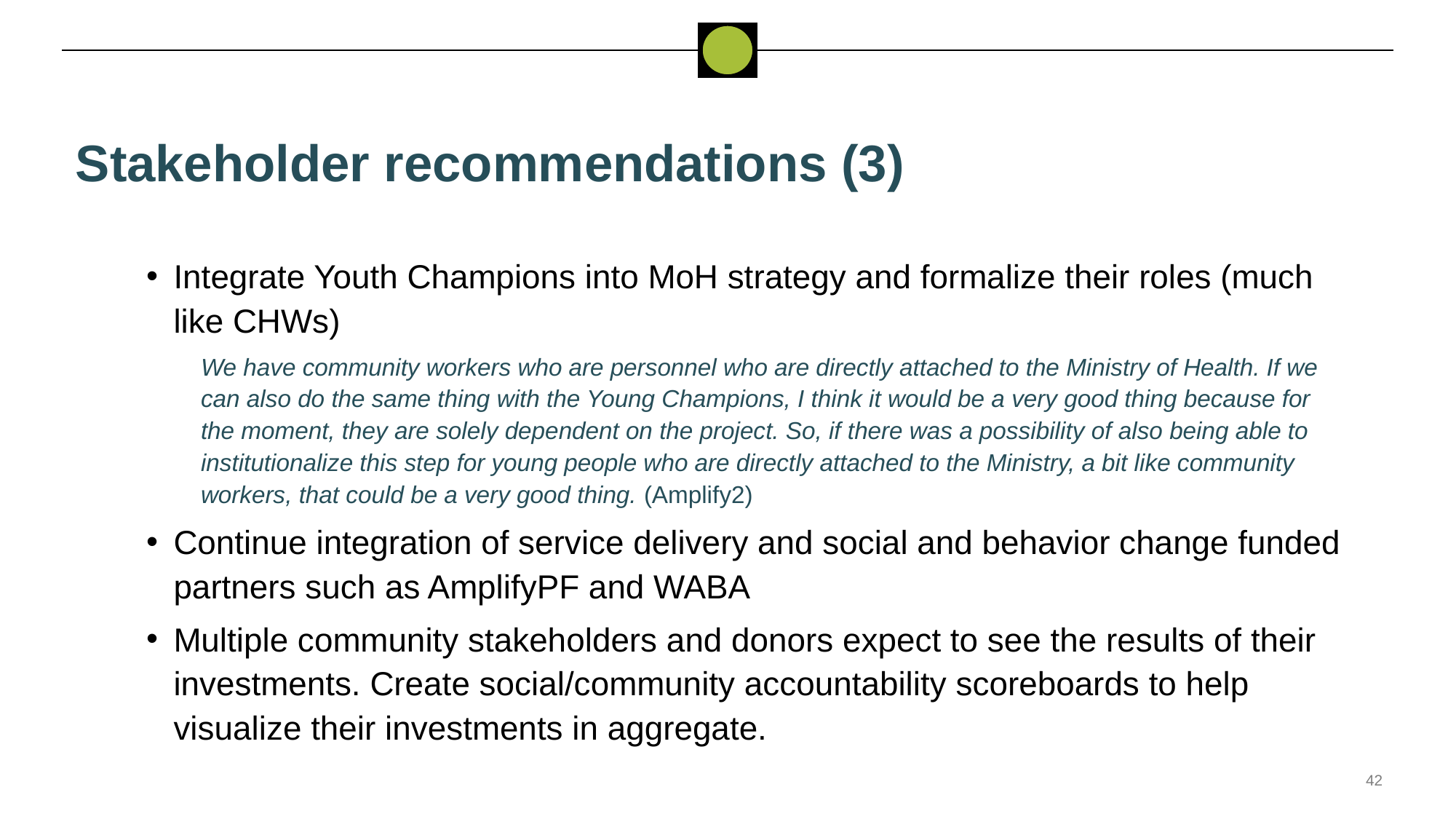

# Stakeholder recommendations (3)
Integrate Youth Champions into MoH strategy and formalize their roles (much like CHWs)
We have community workers who are personnel who are directly attached to the Ministry of Health. If we can also do the same thing with the Young Champions, I think it would be a very good thing because for the moment, they are solely dependent on the project. So, if there was a possibility of also being able to institutionalize this step for young people who are directly attached to the Ministry, a bit like community workers, that could be a very good thing. (Amplify2)
Continue integration of service delivery and social and behavior change funded partners such as AmplifyPF and WABA
Multiple community stakeholders and donors expect to see the results of their investments. Create social/community accountability scoreboards to help visualize their investments in aggregate.
42